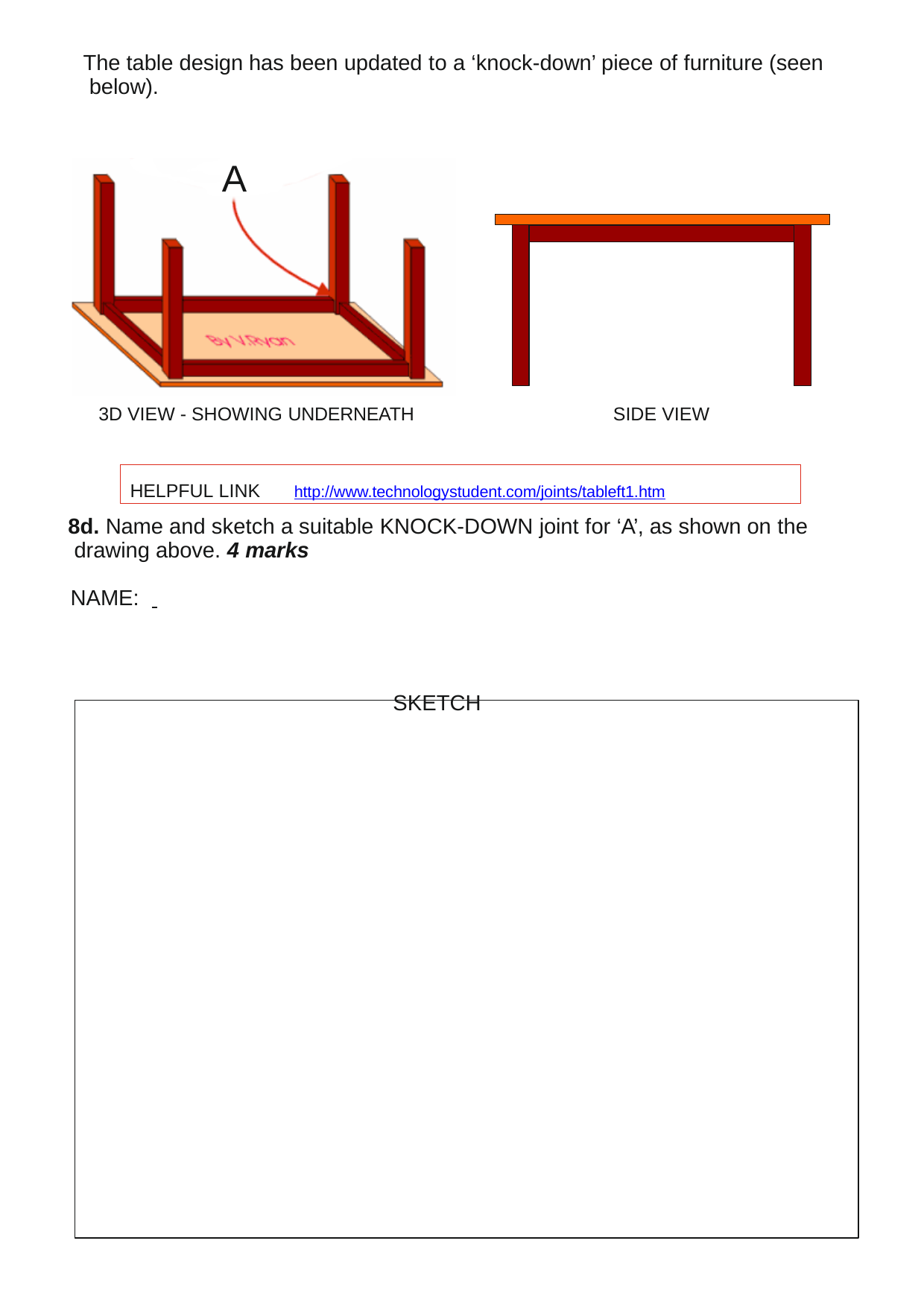

The table design has been updated to a ‘knock-down’ piece of furniture (seen  below).
A

3D VIEW - SHOWING UNDERNEATH
SIDE VIEW
HELPFUL LINK	http://www.technologystudent.com/joints/tableft1.htm
8d. Name and sketch a suitable KNOCK-DOWN joint for ‘A’, as shown on the  drawing above. 4 marks
NAME:

SKETCH